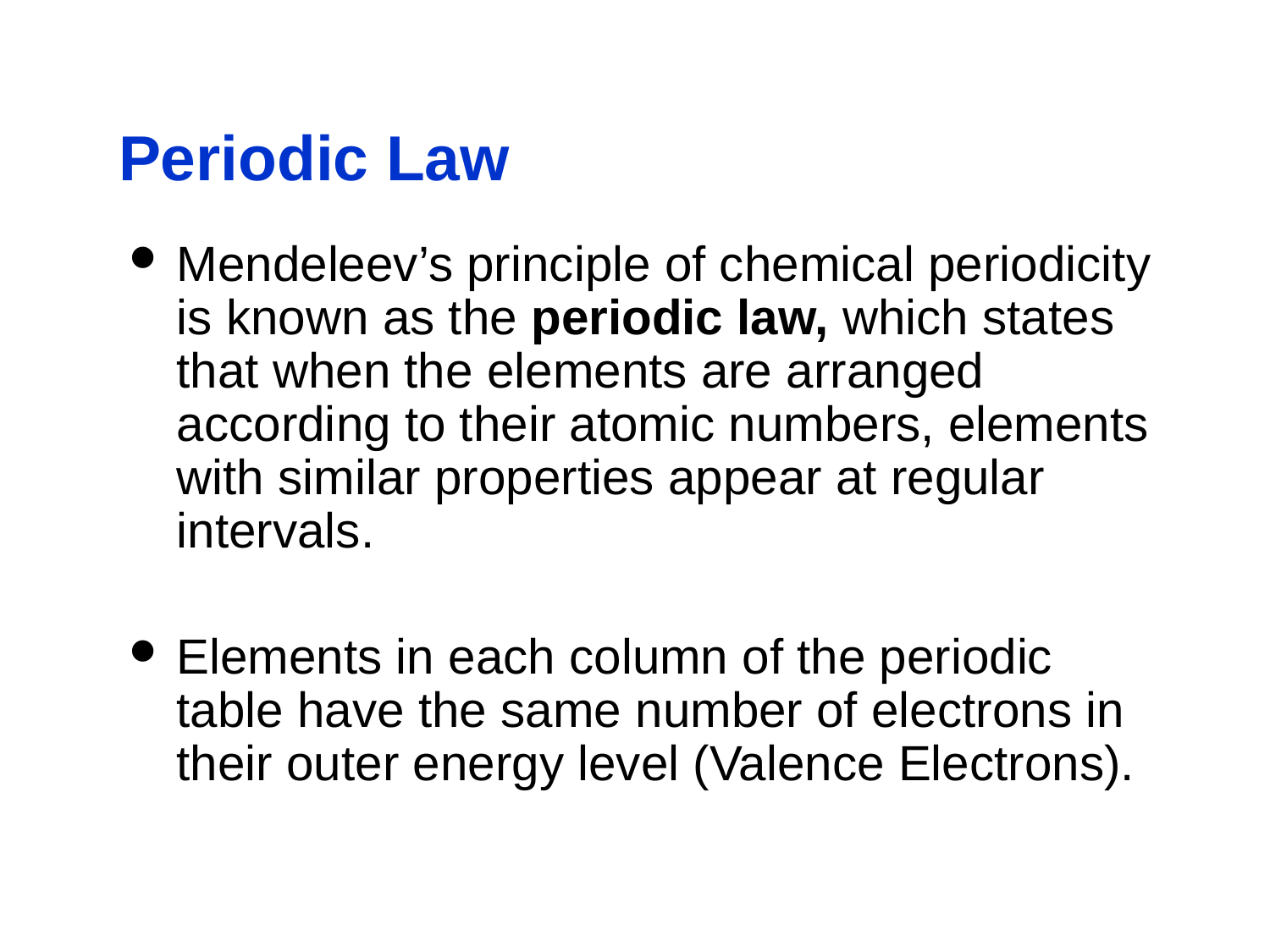

# Periodic Law
Mendeleev’s principle of chemical periodicity is known as the periodic law, which states that when the elements are arranged according to their atomic numbers, elements with similar properties appear at regular intervals.

Elements in each column of the periodic table have the same number of electrons in their outer energy level (Valence Electrons).